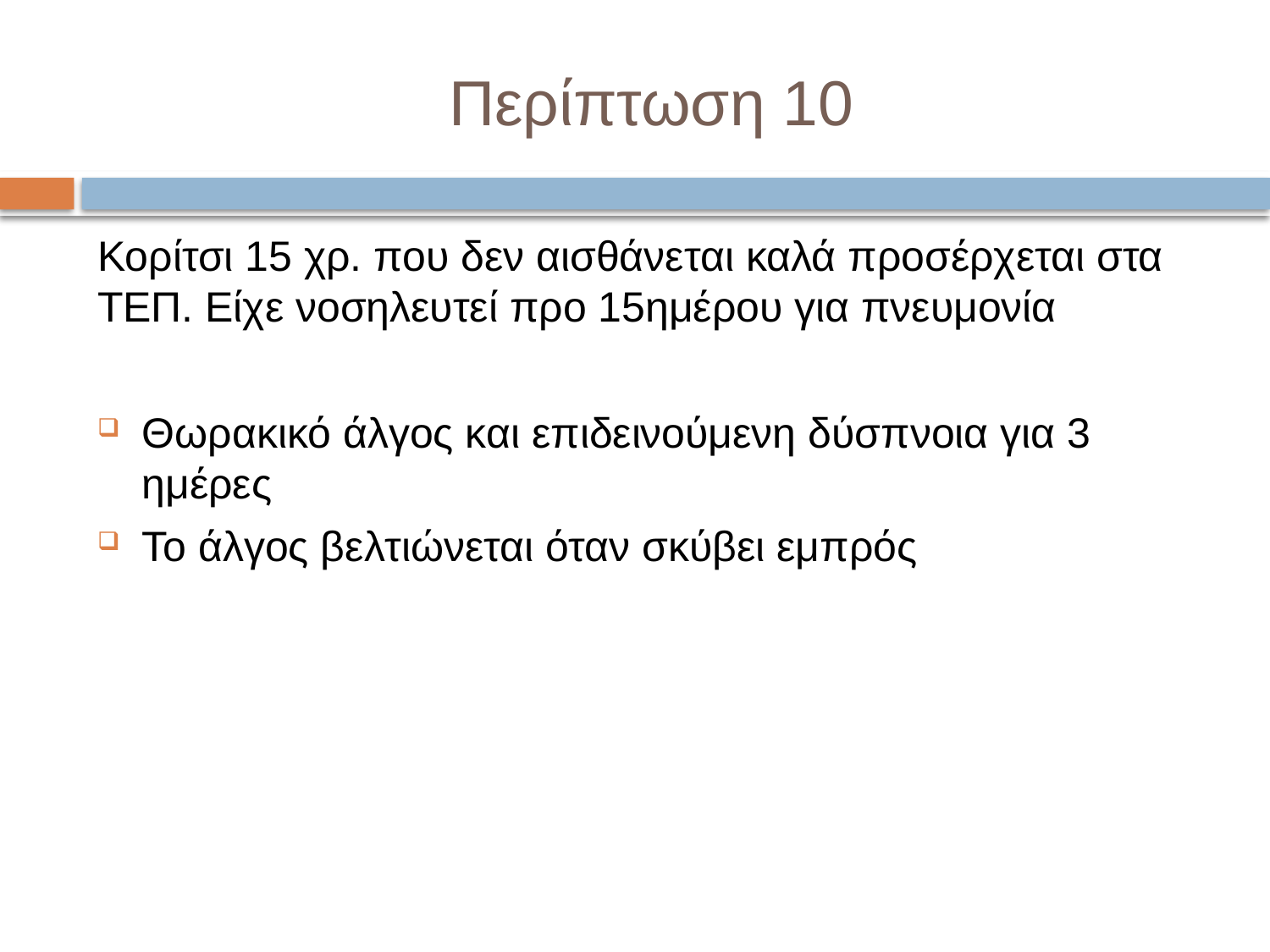

# Περίπτωση 10
Κορίτσι 15 χρ. που δεν αισθάνεται καλά προσέρχεται στα ΤΕΠ. Είχε νοσηλευτεί προ 15ημέρου για πνευμονία

Θωρακικό άλγος και επιδεινούμενη δύσπνοια για 3 ημέρες
Το άλγος βελτιώνεται όταν σκύβει εμπρός